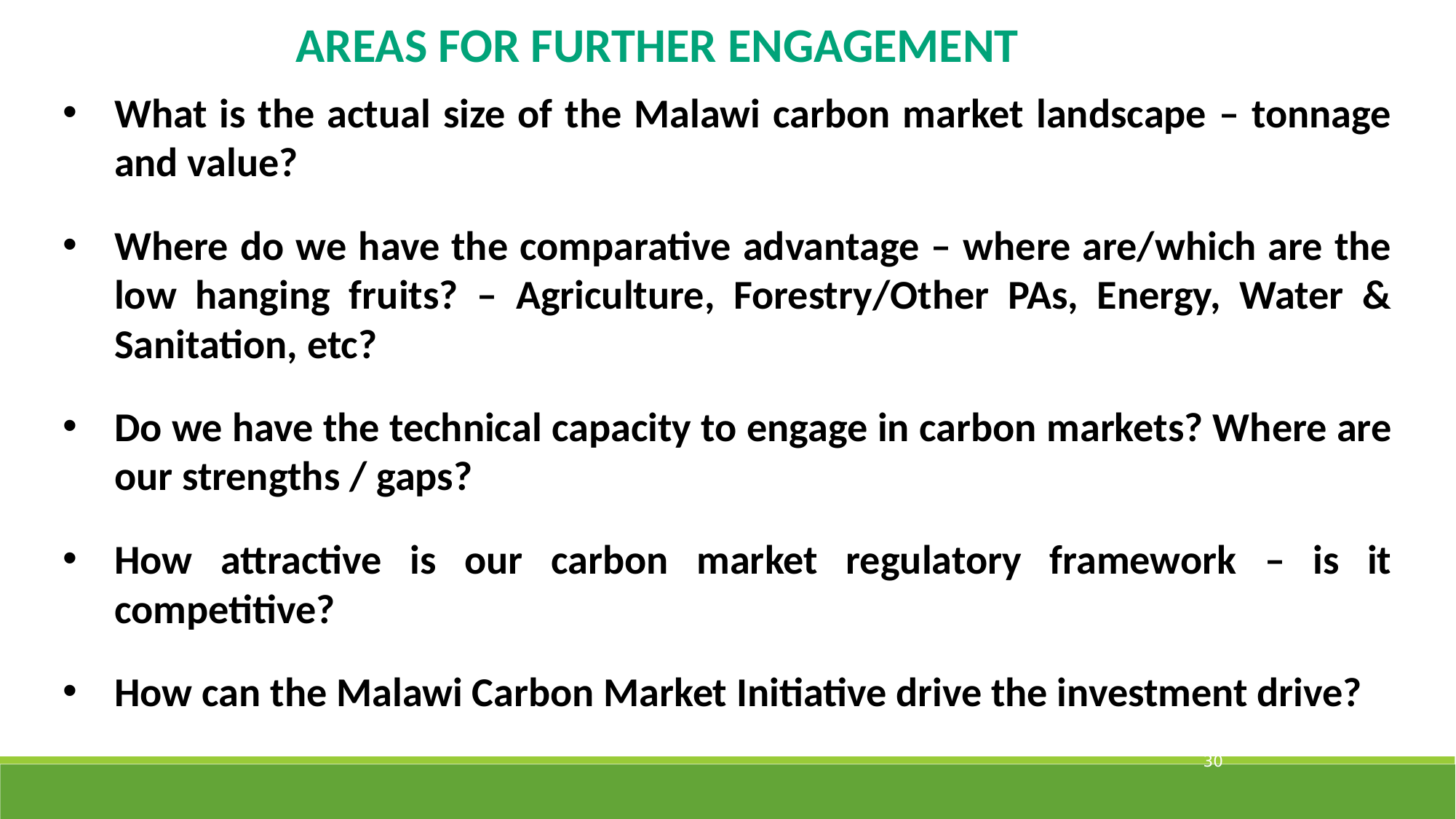

AREAS FOR FURTHER ENGAGEMENT
What is the actual size of the Malawi carbon market landscape – tonnage and value?
Where do we have the comparative advantage – where are/which are the low hanging fruits? – Agriculture, Forestry/Other PAs, Energy, Water & Sanitation, etc?
Do we have the technical capacity to engage in carbon markets? Where are our strengths / gaps?
How attractive is our carbon market regulatory framework – is it competitive?
How can the Malawi Carbon Market Initiative drive the investment drive?
30